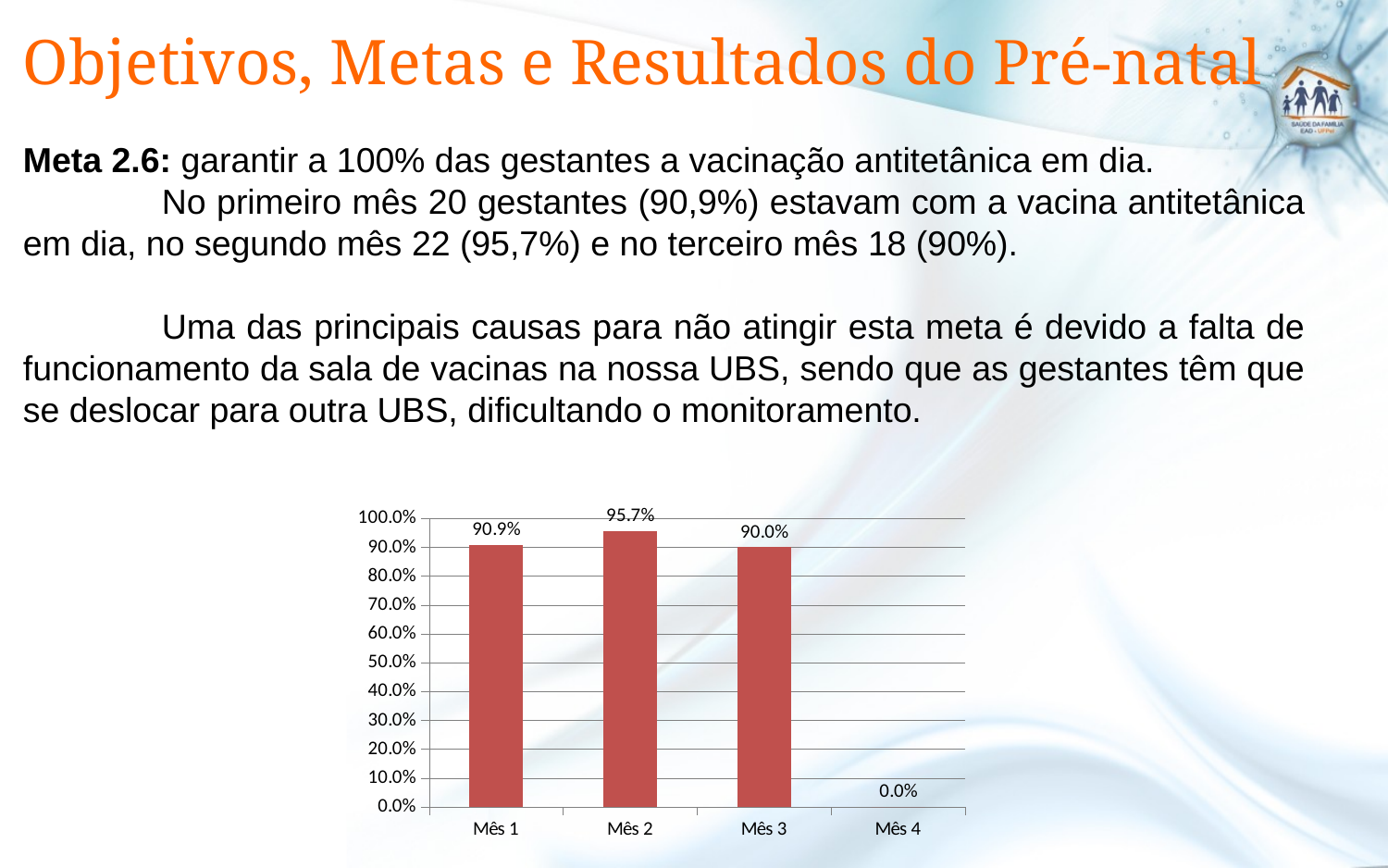

# Objetivos, Metas e Resultados do Pré-natal
Meta 2.6: garantir a 100% das gestantes a vacinação antitetânica em dia.
	No primeiro mês 20 gestantes (90,9%) estavam com a vacina antitetânica em dia, no segundo mês 22 (95,7%) e no terceiro mês 18 (90%).

	Uma das principais causas para não atingir esta meta é devido a falta de funcionamento da sala de vacinas na nossa UBS, sendo que as gestantes têm que se deslocar para outra UBS, dificultando o monitoramento.

### Chart

| Category | Proporção de gestantes com vacina antitetânica em dia |
|---|---|
| Mês 1 | 0.9090909090909091 |
| Mês 2 | 0.9565217391304348 |
| Mês 3 | 0.9 |
| Mês 4 | 0.0 |